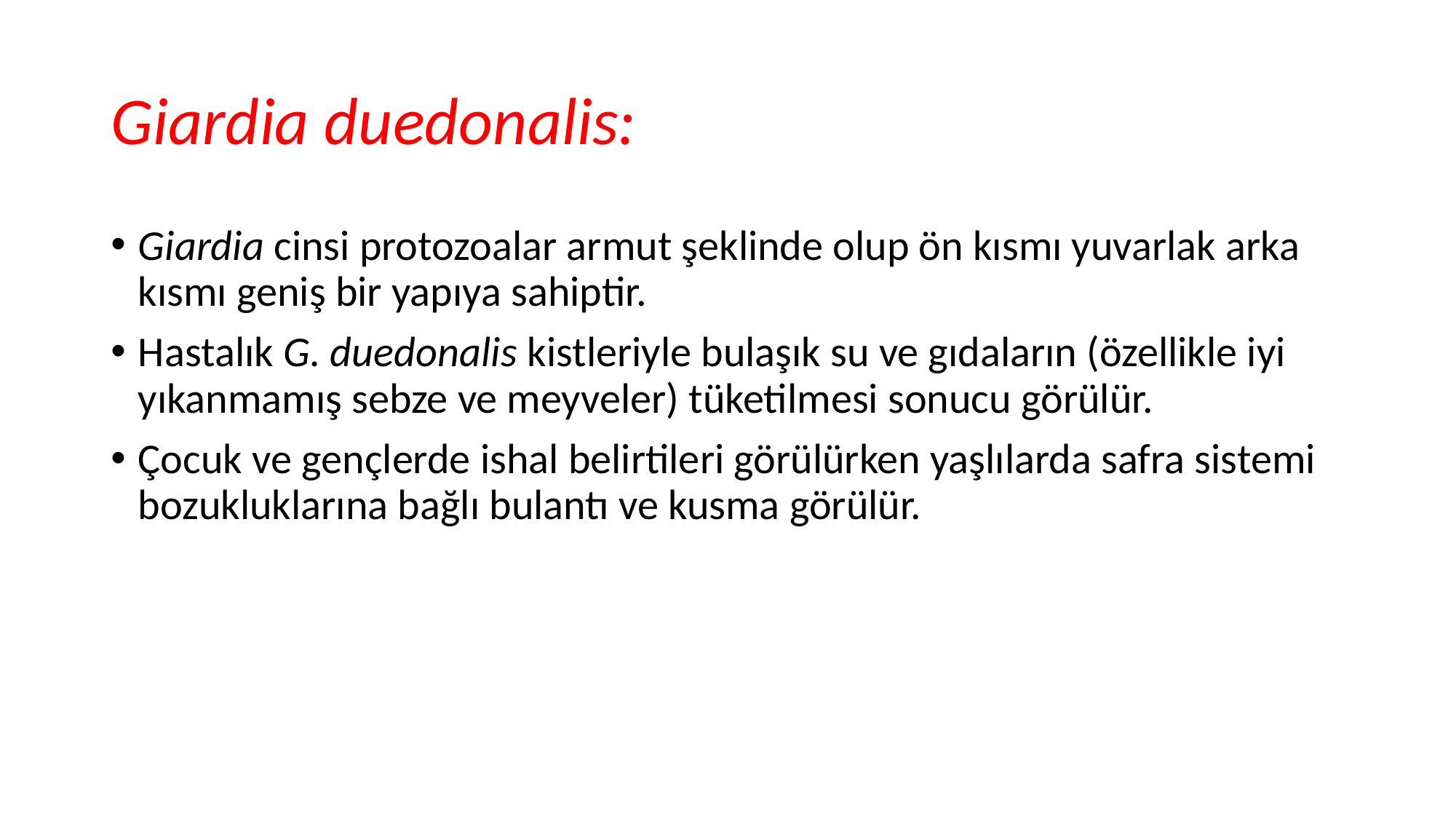

# Giardia duedonalis:
Giardia cinsi protozoalar armut şeklinde olup ön kısmı yuvarlak arka kısmı geniş bir yapıya sahiptir.
Hastalık G. duedonalis kistleriyle bulaşık su ve gıdaların (özellikle iyi yıkanmamış sebze ve meyveler) tüketilmesi sonucu görülür.
Çocuk ve gençlerde ishal belirtileri görülürken yaşlılarda safra sistemi bozukluklarına bağlı bulantı ve kusma görülür.